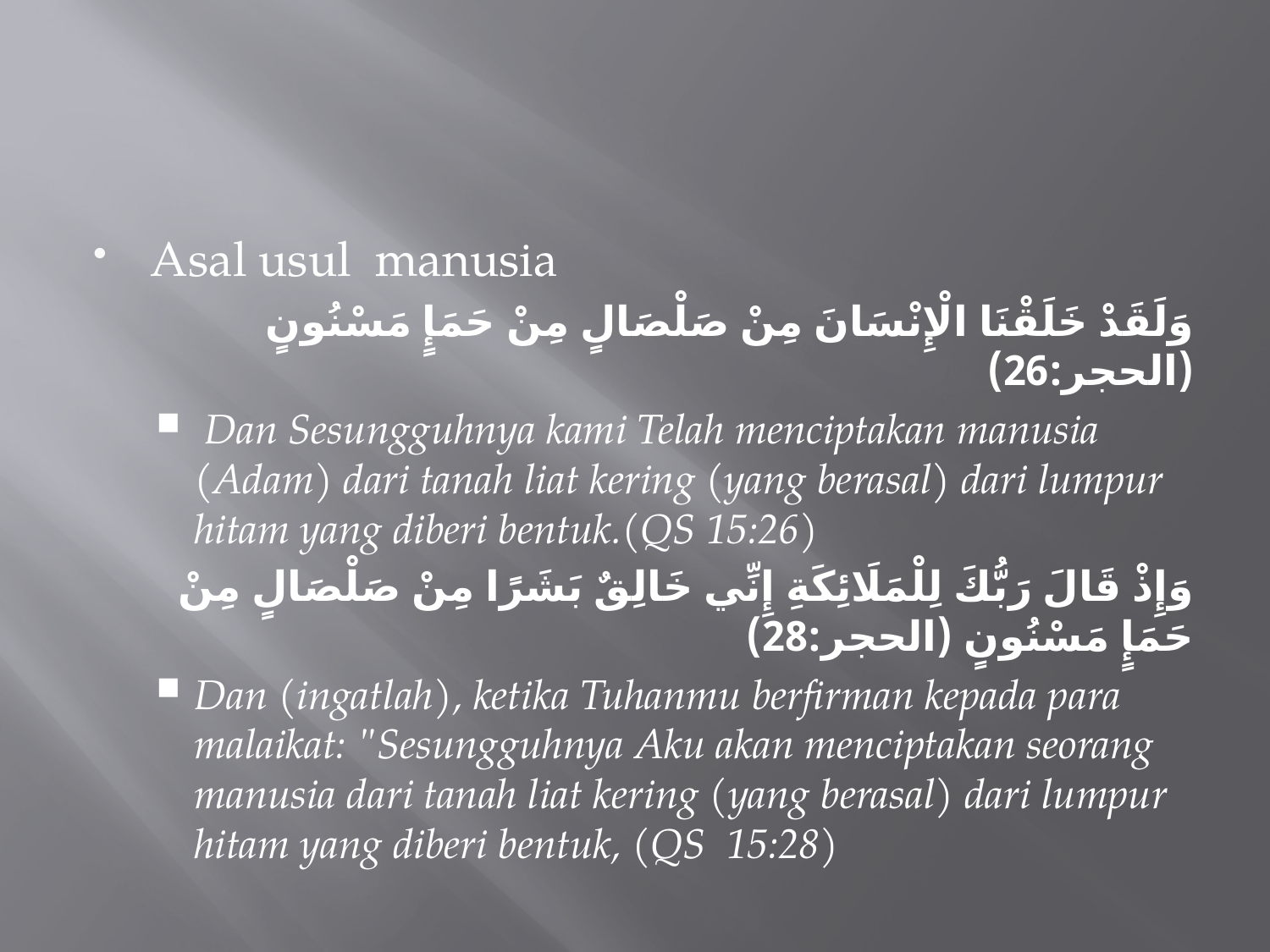

#
Asal usul  manusia
وَلَقَدْ خَلَقْنَا الْإِنْسَانَ مِنْ صَلْصَالٍ مِنْ حَمَإٍ مَسْنُونٍ (الحجر:26)
 Dan Sesungguhnya kami Telah menciptakan manusia (Adam) dari tanah liat kering (yang berasal) dari lumpur hitam yang diberi bentuk.(QS 15:26)
وَإِذْ قَالَ رَبُّكَ لِلْمَلَائِكَةِ إِنِّي خَالِقٌ بَشَرًا مِنْ صَلْصَالٍ مِنْ حَمَإٍ مَسْنُونٍ (الحجر:28)
Dan (ingatlah), ketika Tuhanmu berfirman kepada para malaikat: "Sesungguhnya Aku akan menciptakan seorang manusia dari tanah liat kering (yang berasal) dari lumpur hitam yang diberi bentuk, (QS  15:28)